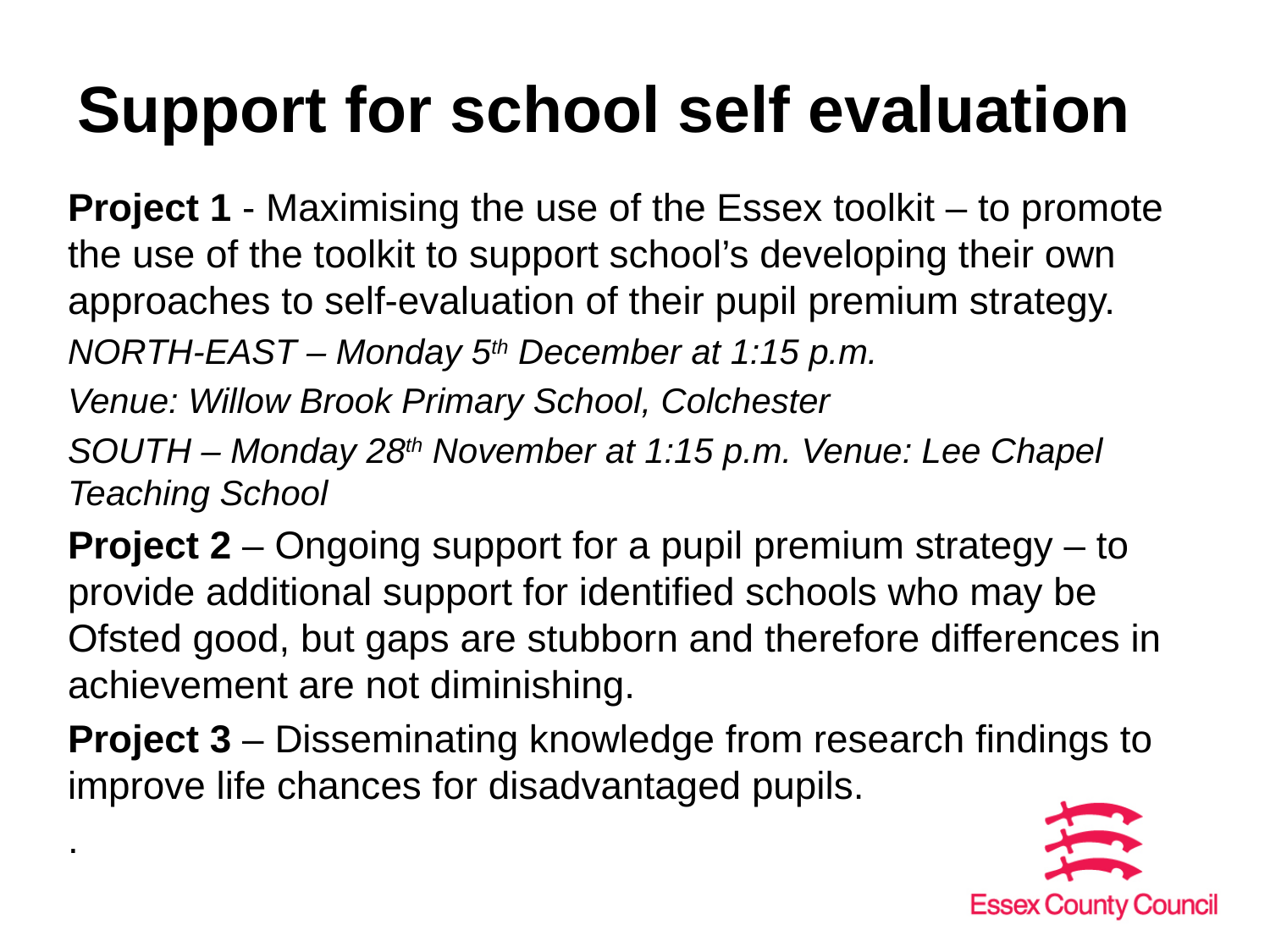

# Support for school self evaluation
Project 1 - Maximising the use of the Essex toolkit – to promote the use of the toolkit to support school’s developing their own approaches to self-evaluation of their pupil premium strategy.
NORTH-EAST – Monday 5th December at 1:15 p.m.
Venue: Willow Brook Primary School, Colchester
SOUTH – Monday 28th November at 1:15 p.m. Venue: Lee Chapel Teaching School
Project 2 – Ongoing support for a pupil premium strategy – to provide additional support for identified schools who may be Ofsted good, but gaps are stubborn and therefore differences in achievement are not diminishing.
Project 3 – Disseminating knowledge from research findings to improve life chances for disadvantaged pupils.
.